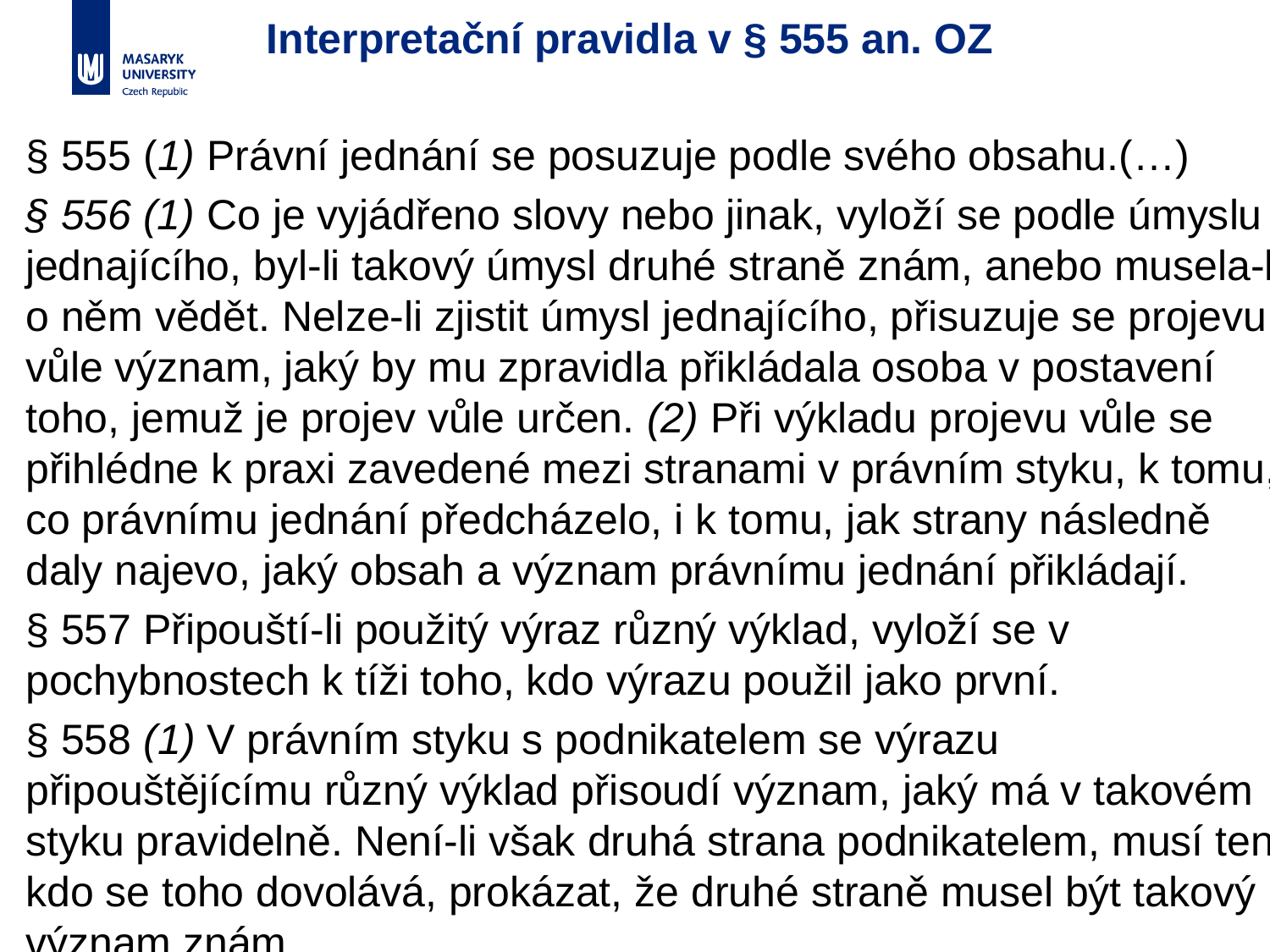

# Interpretační pravidla v § 555 an. OZ
§ 555 (1) Právní jednání se posuzuje podle svého obsahu.(…)
§ 556 (1) Co je vyjádřeno slovy nebo jinak, vyloží se podle úmyslu jednajícího, byl-li takový úmysl druhé straně znám, anebo musela-li o něm vědět. Nelze-li zjistit úmysl jednajícího, přisuzuje se projevu vůle význam, jaký by mu zpravidla přikládala osoba v postavení toho, jemuž je projev vůle určen. (2) Při výkladu projevu vůle se přihlédne k praxi zavedené mezi stranami v právním styku, k tomu, co právnímu jednání předcházelo, i k tomu, jak strany následně daly najevo, jaký obsah a význam právnímu jednání přikládají.
§ 557 Připouští-li použitý výraz různý výklad, vyloží se v pochybnostech k tíži toho, kdo výrazu použil jako první.
§ 558 (1) V právním styku s podnikatelem se výrazu připouštějícímu různý výklad přisoudí význam, jaký má v takovém styku pravidelně. Není-li však druhá strana podnikatelem, musí ten, kdo se toho dovolává, prokázat, že druhé straně musel být takový význam znám.